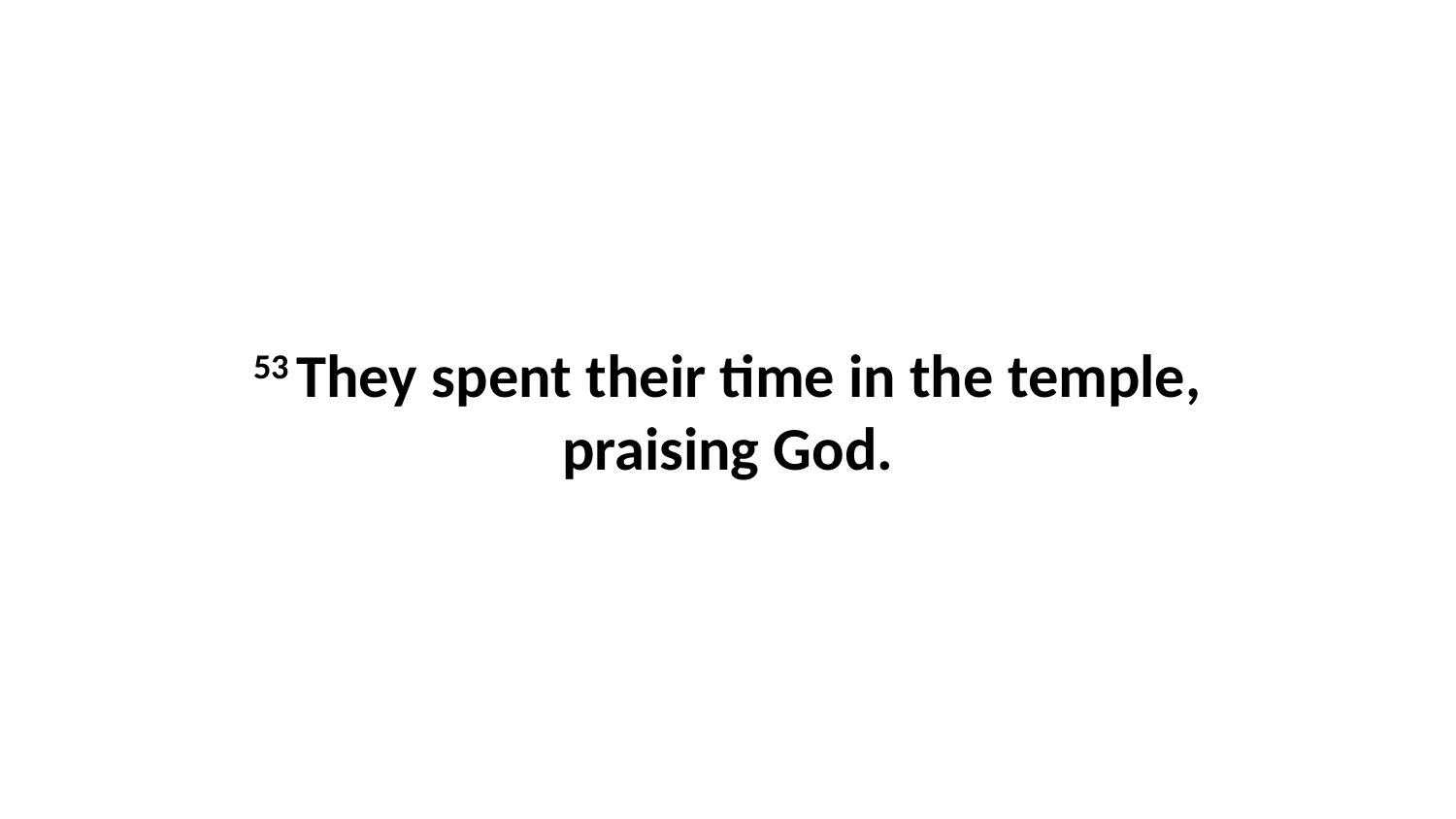

53 They spent their time in the temple, praising God.